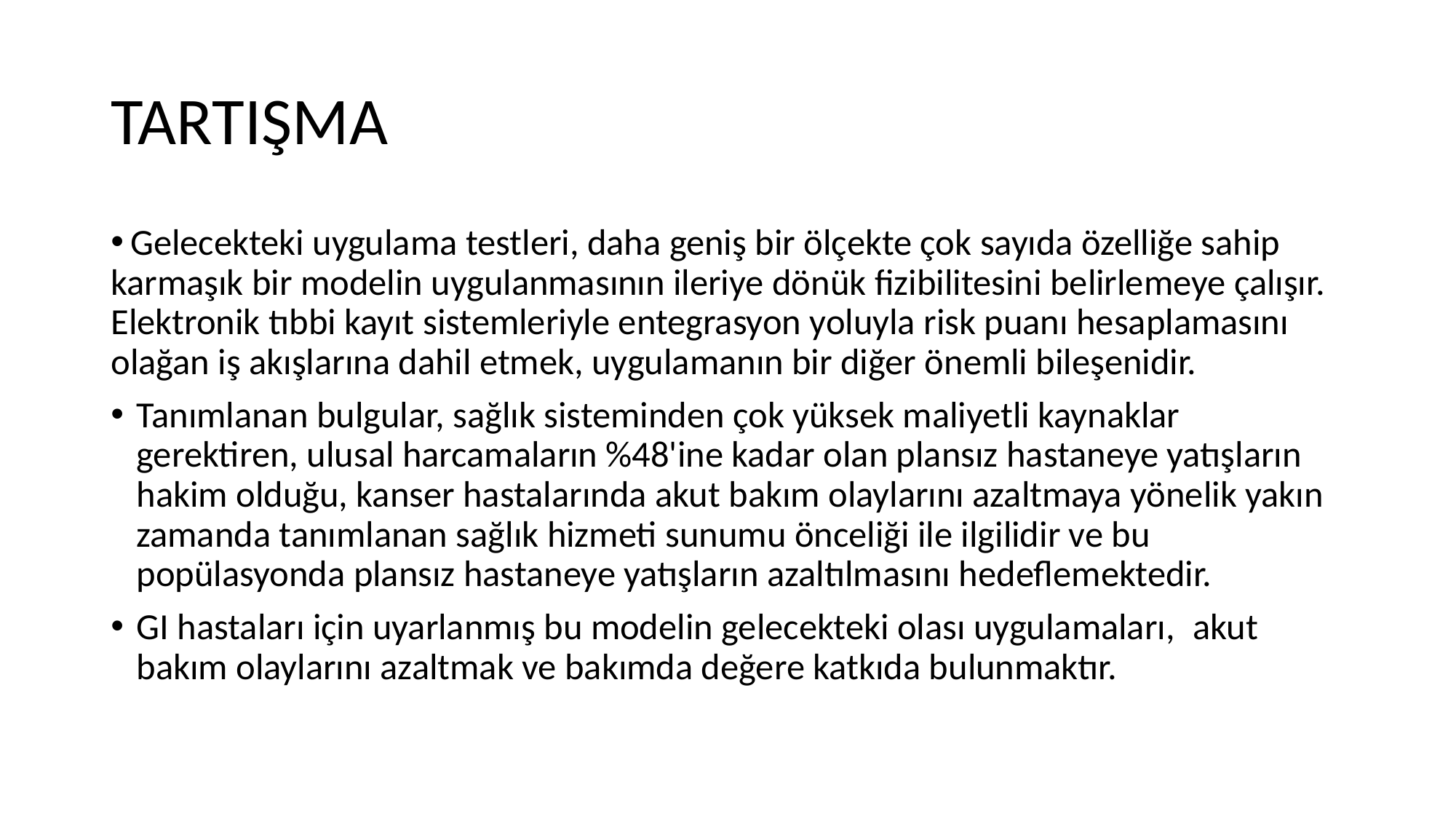

# TARTIŞMA
 Gelecekteki uygulama testleri, daha geniş bir ölçekte çok sayıda özelliğe sahip karmaşık bir modelin uygulanmasının ileriye dönük fizibilitesini belirlemeye çalışır.  Elektronik tıbbi kayıt sistemleriyle entegrasyon yoluyla risk puanı hesaplamasını olağan iş akışlarına dahil etmek, uygulamanın bir diğer önemli bileşenidir.
Tanımlanan bulgular, sağlık sisteminden çok yüksek maliyetli kaynaklar gerektiren, ulusal harcamaların %48'ine kadar olan plansız hastaneye yatışların hakim olduğu, kanser hastalarında akut bakım olaylarını azaltmaya yönelik yakın zamanda tanımlanan sağlık hizmeti sunumu önceliği ile ilgilidir ve bu popülasyonda plansız hastaneye yatışların azaltılmasını hedeflemektedir.
GI hastaları için uyarlanmış bu modelin gelecekteki olası uygulamaları,  akut bakım olaylarını azaltmak ve bakımda değere katkıda bulunmaktır.